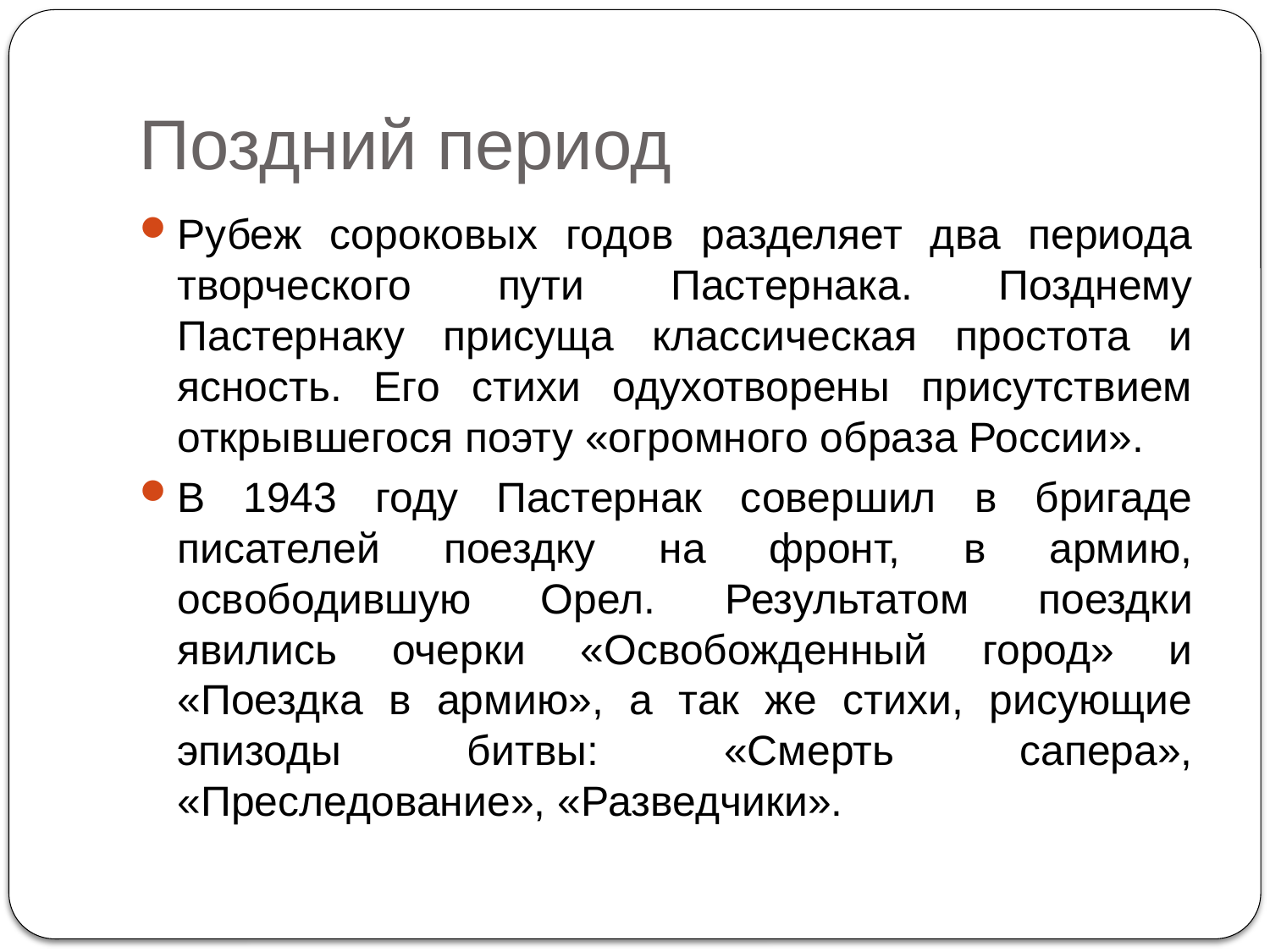

# Поздний период
Рубеж сороковых годов разделяет два периода творческого пути Пастернака. Позднему Пастернаку присуща классическая простота и ясность. Его стихи одухотворены присутствием открывшегося поэту «огромного образа России».
В 1943 году Пастернак совершил в бригаде писателей поездку на фронт, в армию, освободившую Орел. Результатом поездки явились очерки «Освобожденный город» и «Поездка в армию», а так же стихи, рисующие эпизоды битвы: «Смерть сапера», «Преследование», «Разведчики».